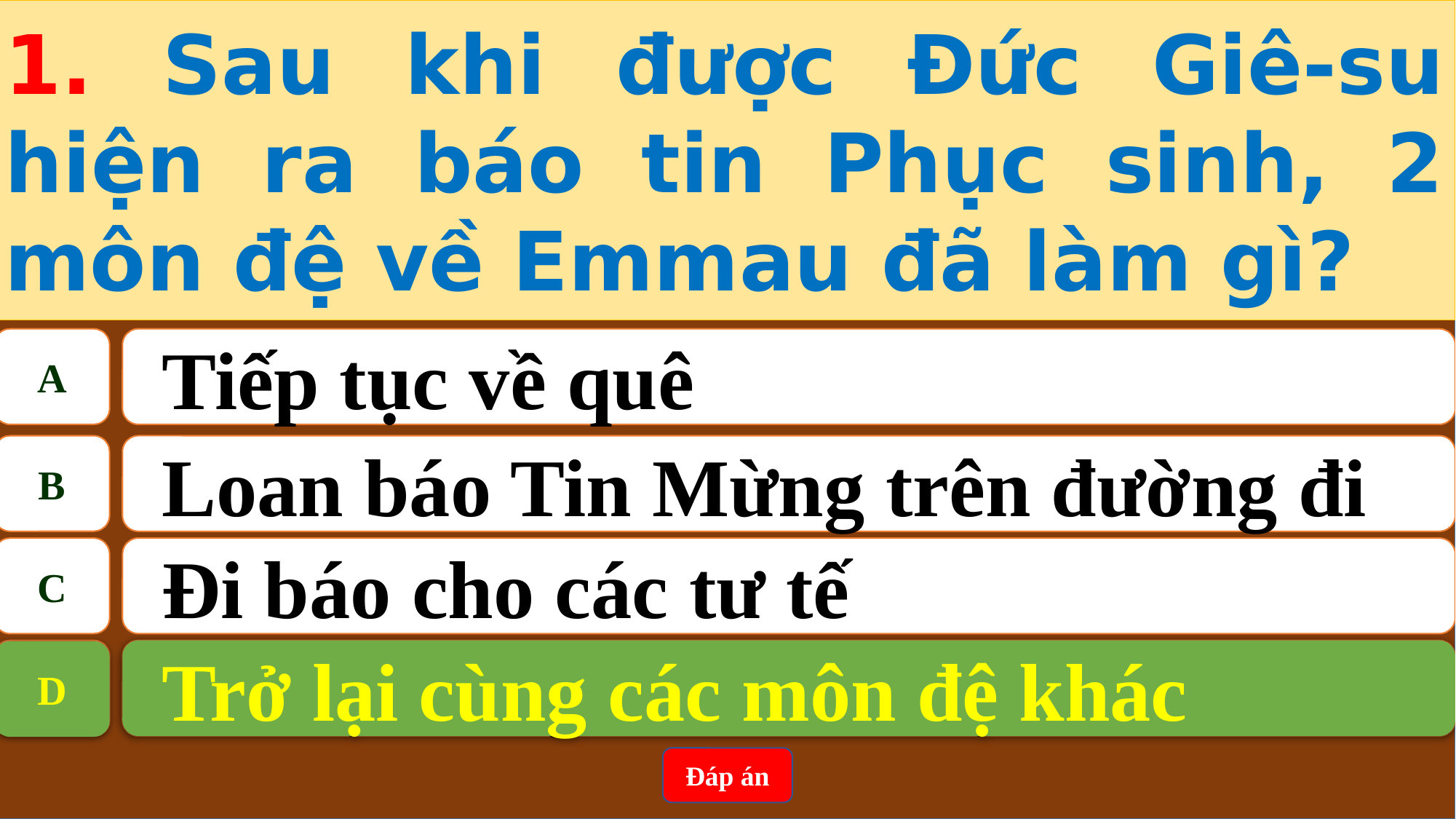

1. Sau khi được Đức Giê-su hiện ra báo tin Phục sinh, 2 môn đệ về Emmau đã làm gì?
A
Tiếp tục về quê
B
Loan báo Tin Mừng trên đường đi
C
Đi báo cho các tư tế
Trở lại cùng các môn đệ khác
D
D
Trở lại cùng các môn đệ khác
Đáp án